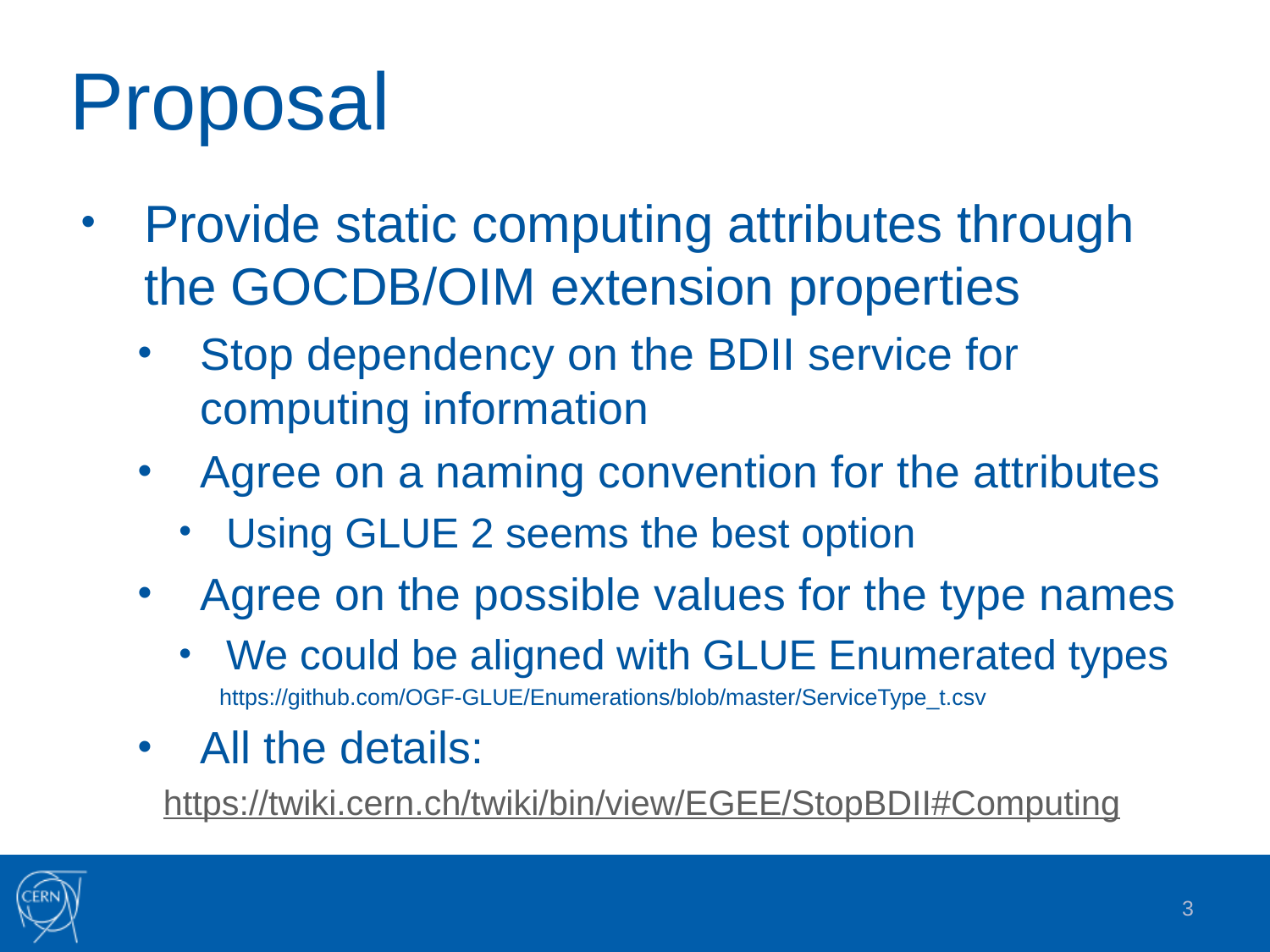

# Proposal
Provide static computing attributes through the GOCDB/OIM extension properties
Stop dependency on the BDII service for computing information
Agree on a naming convention for the attributes
Using GLUE 2 seems the best option
Agree on the possible values for the type names
We could be aligned with GLUE Enumerated types
https://github.com/OGF-GLUE/Enumerations/blob/master/ServiceType_t.csv
All the details:
https://twiki.cern.ch/twiki/bin/view/EGEE/StopBDII#Computing

3